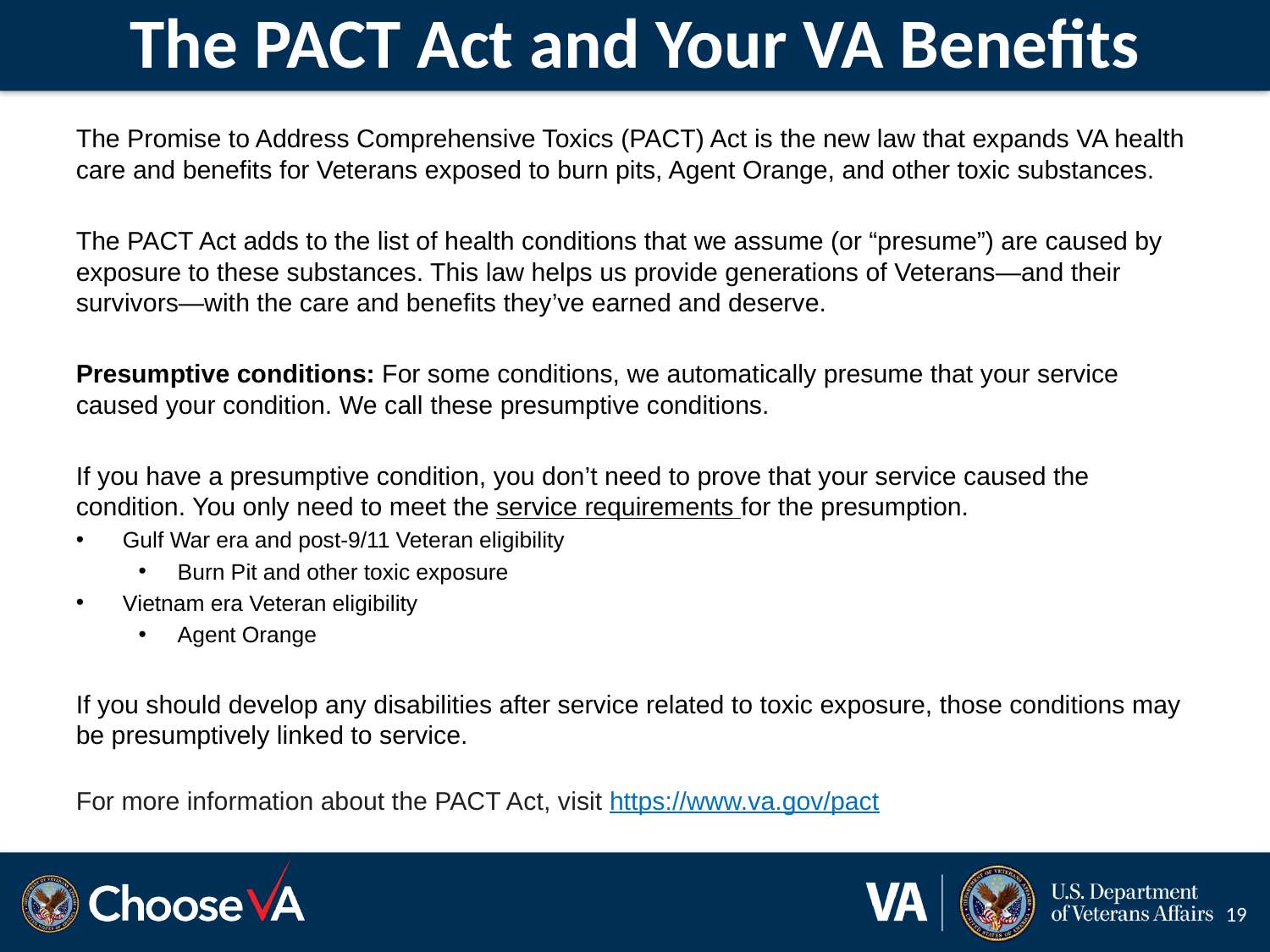

# The PACT Act and Your VA Benefits
The Promise to Address Comprehensive Toxics (PACT) Act is the new law that expands VA health care and benefits for Veterans exposed to burn pits, Agent Orange, and other toxic substances.

The PACT Act adds to the list of health conditions that we assume (or “presume”) are caused by exposure to these substances. This law helps us provide generations of Veterans—and their survivors—with the care and benefits they’ve earned and deserve.

Presumptive conditions: For some conditions, we automatically presume that your service caused your condition. We call these presumptive conditions.

If you have a presumptive condition, you don’t need to prove that your service caused the condition. You only need to meet the service requirements for the presumption.
Gulf War era and post-9/11 Veteran eligibility
Burn Pit and other toxic exposure
Vietnam era Veteran eligibility
Agent Orange

If you should develop any disabilities after service related to toxic exposure, those conditions may be presumptively linked to service.

For more information about the PACT Act, visit https://www.va.gov/pact

19